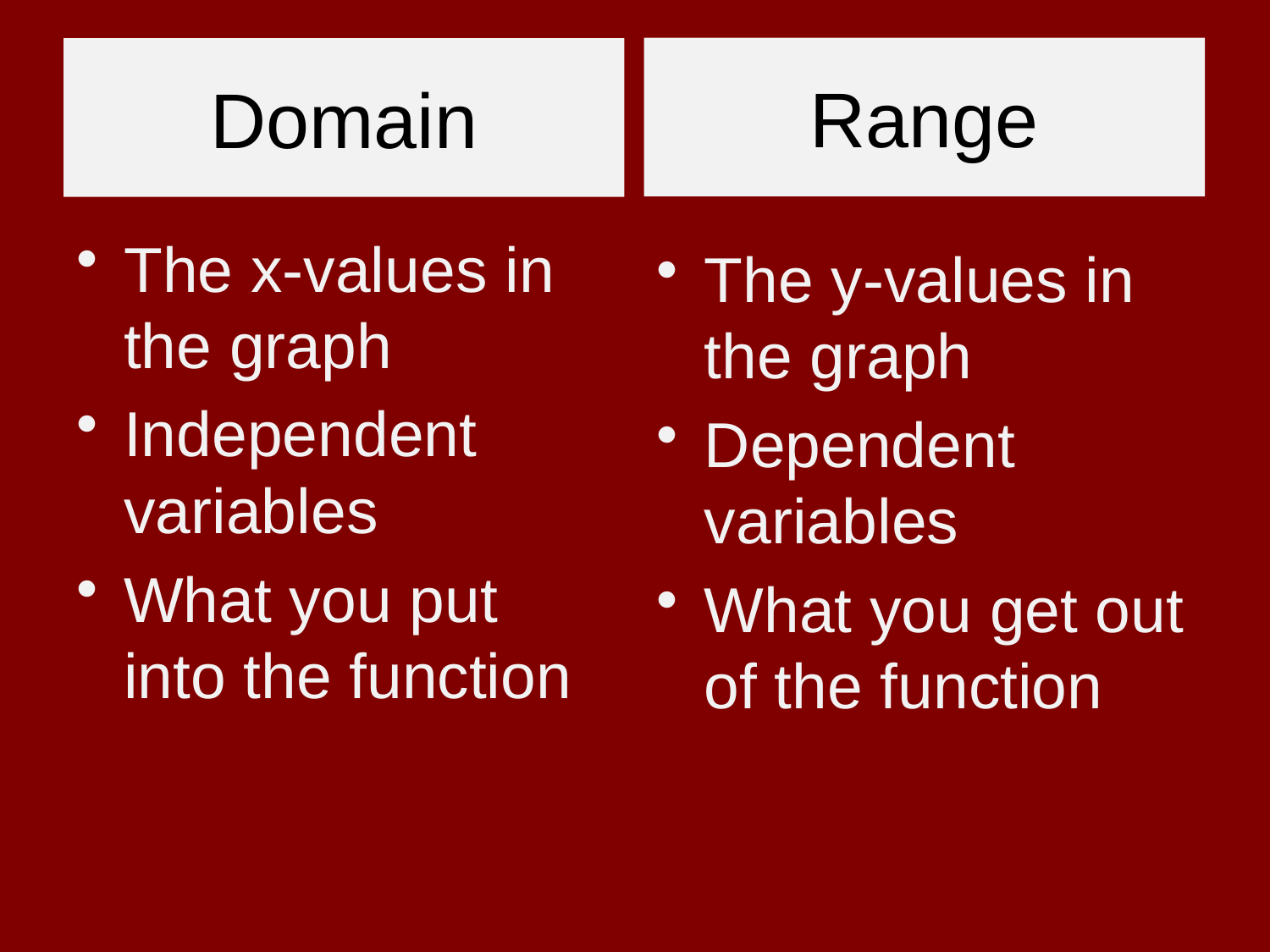

Range
# Domain
The x-values in the graph
Independent variables
What you put into the function
The y-values in the graph
Dependent variables
What you get out of the function